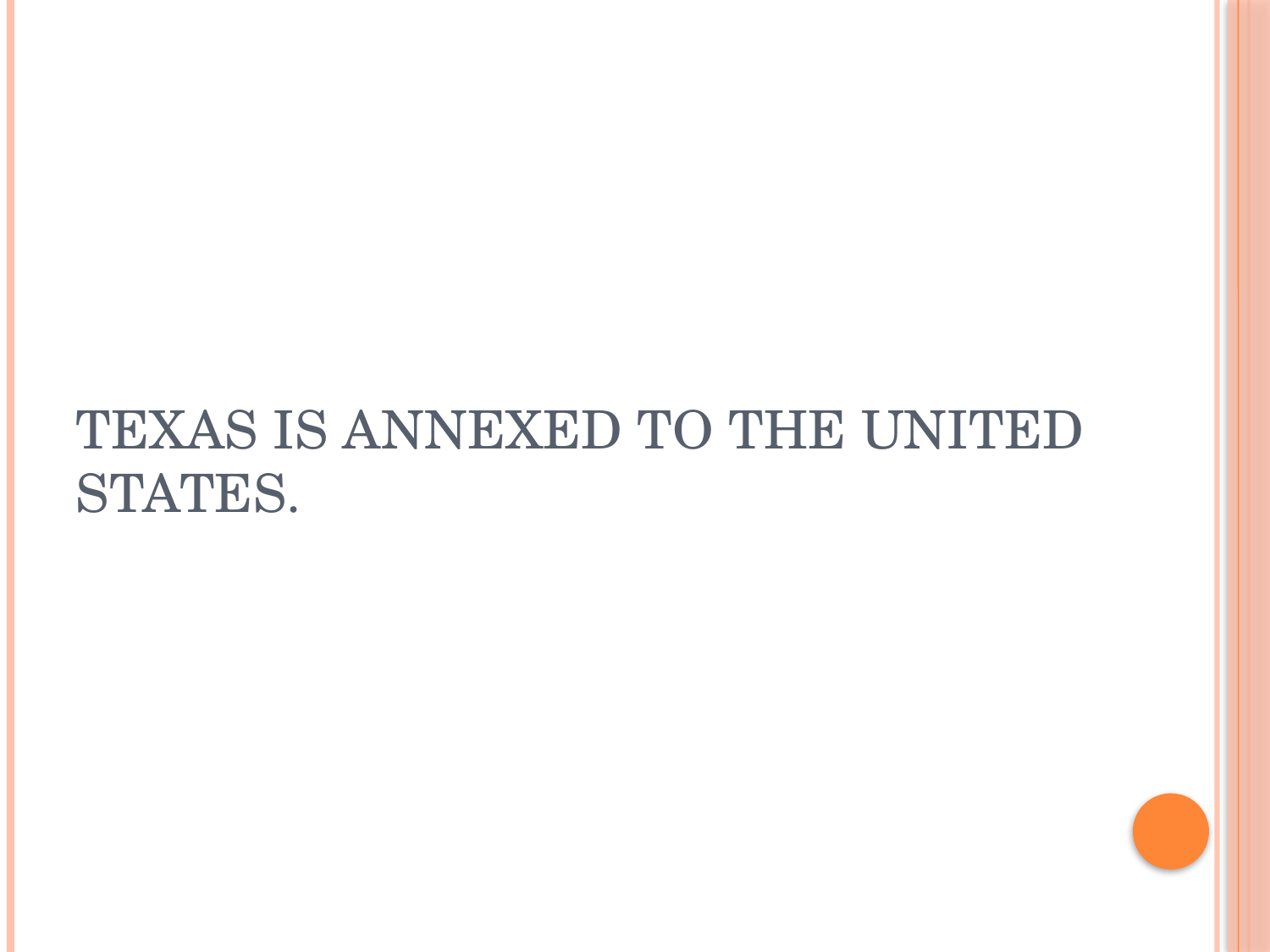

# Texas is annexed to the United States.